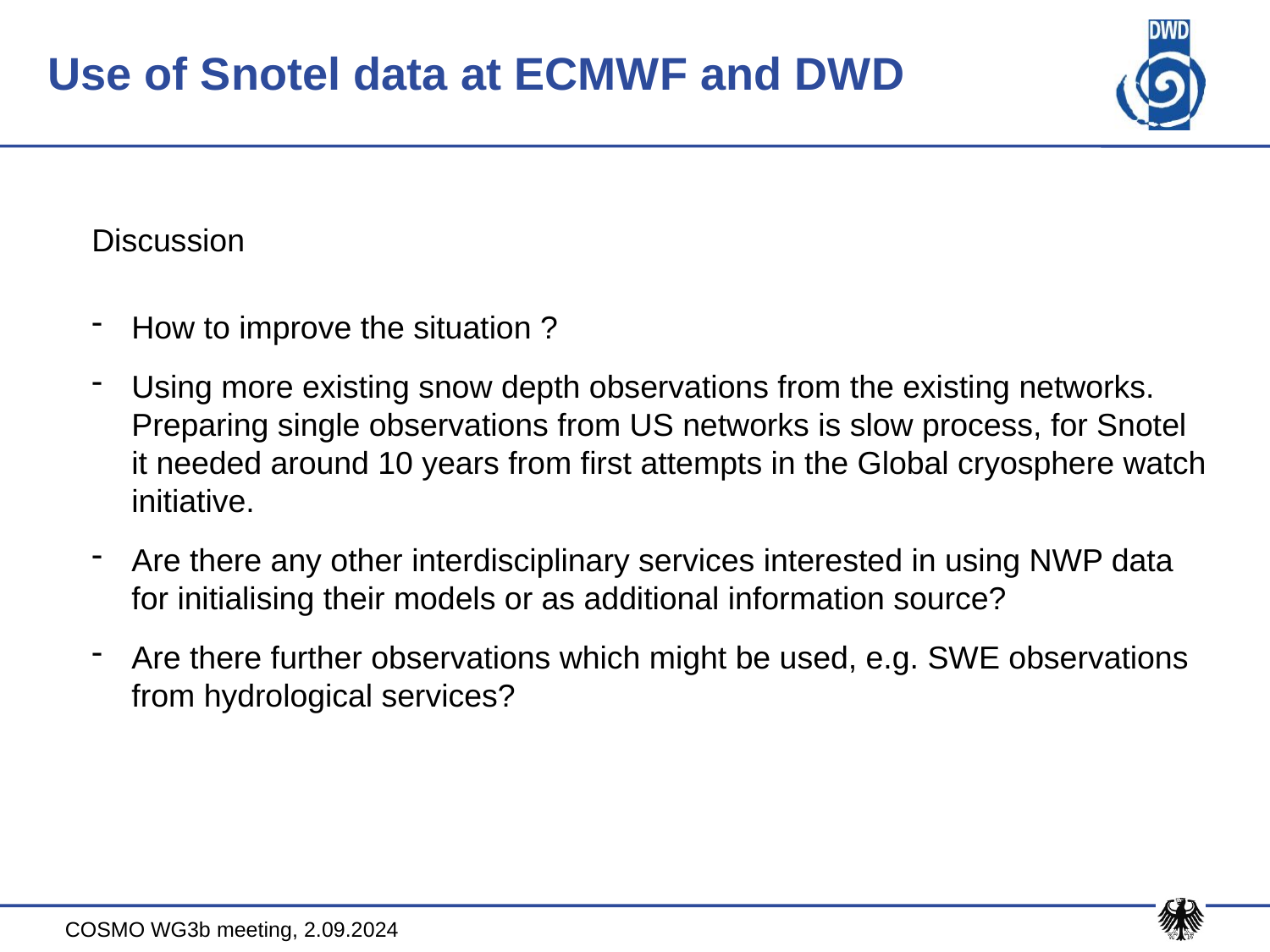

Use of Snotel data at ECMWF and DWD

Discussion

How to improve the situation ?
Using more existing snow depth observations from the existing networks. Preparing single observations from US networks is slow process, for Snotel it needed around 10 years from first attempts in the Global cryosphere watch initiative.
Are there any other interdisciplinary services interested in using NWP data for initialising their models or as additional information source?
Are there further observations which might be used, e.g. SWE observations from hydrological services?

COSMO WG3b meeting, 2.09.2024